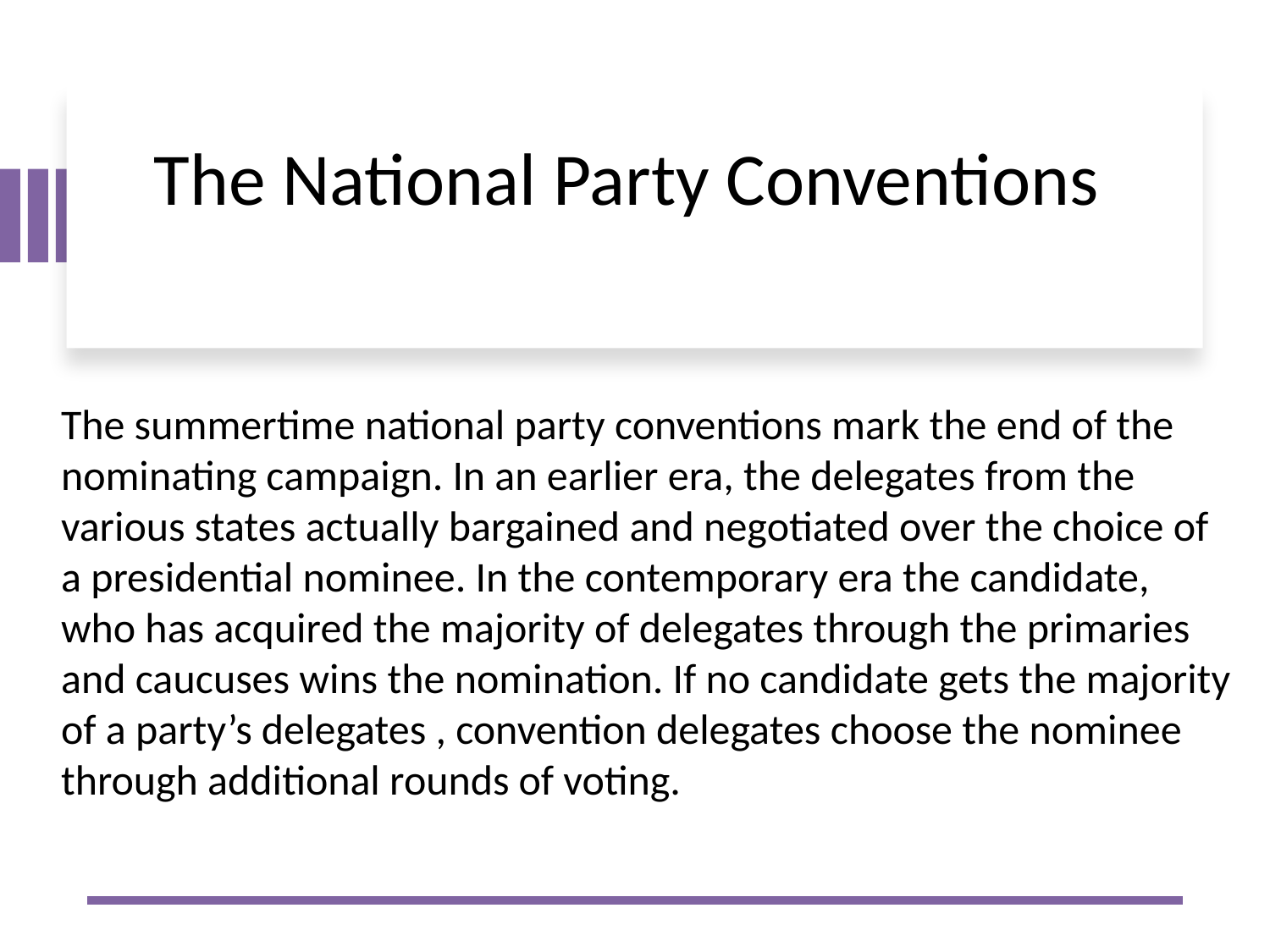

# The National Party Conventions

The summertime national party conventions mark the end of the nominating campaign. In an earlier era, the delegates from the various states actually bargained and negotiated over the choice of a presidential nominee. In the contemporary era the candidate, who has acquired the majority of delegates through the primaries and caucuses wins the nomination. If no candidate gets the majority of a party’s delegates , convention delegates choose the nominee through additional rounds of voting.